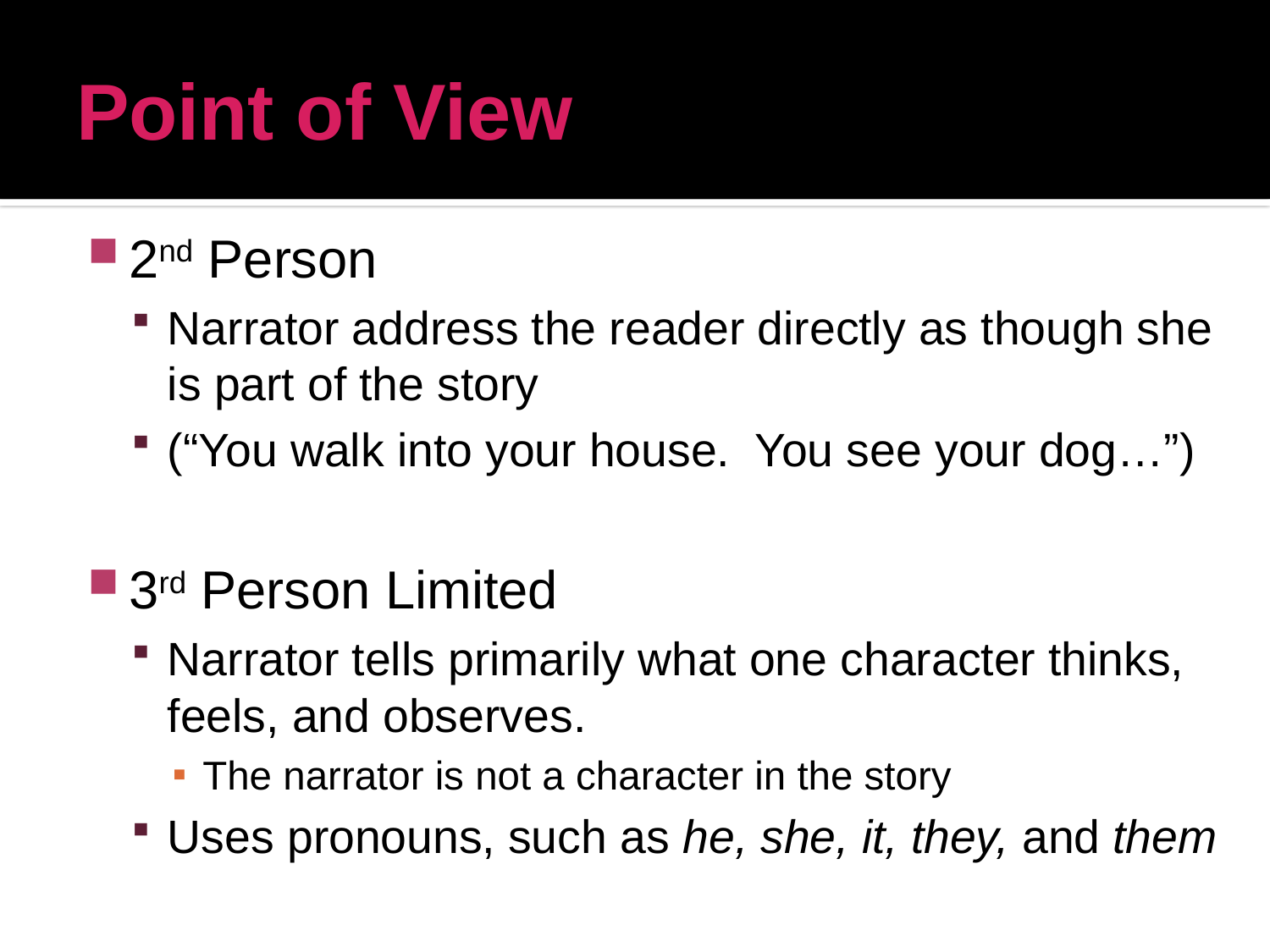

# Point of View
2nd Person
Narrator address the reader directly as though she is part of the story
(“You walk into your house.  You see your dog…”)

3rd Person Limited
Narrator tells primarily what one character thinks, feels, and observes.
The narrator is not a character in the story
Uses pronouns, such as he, she, it, they, and them